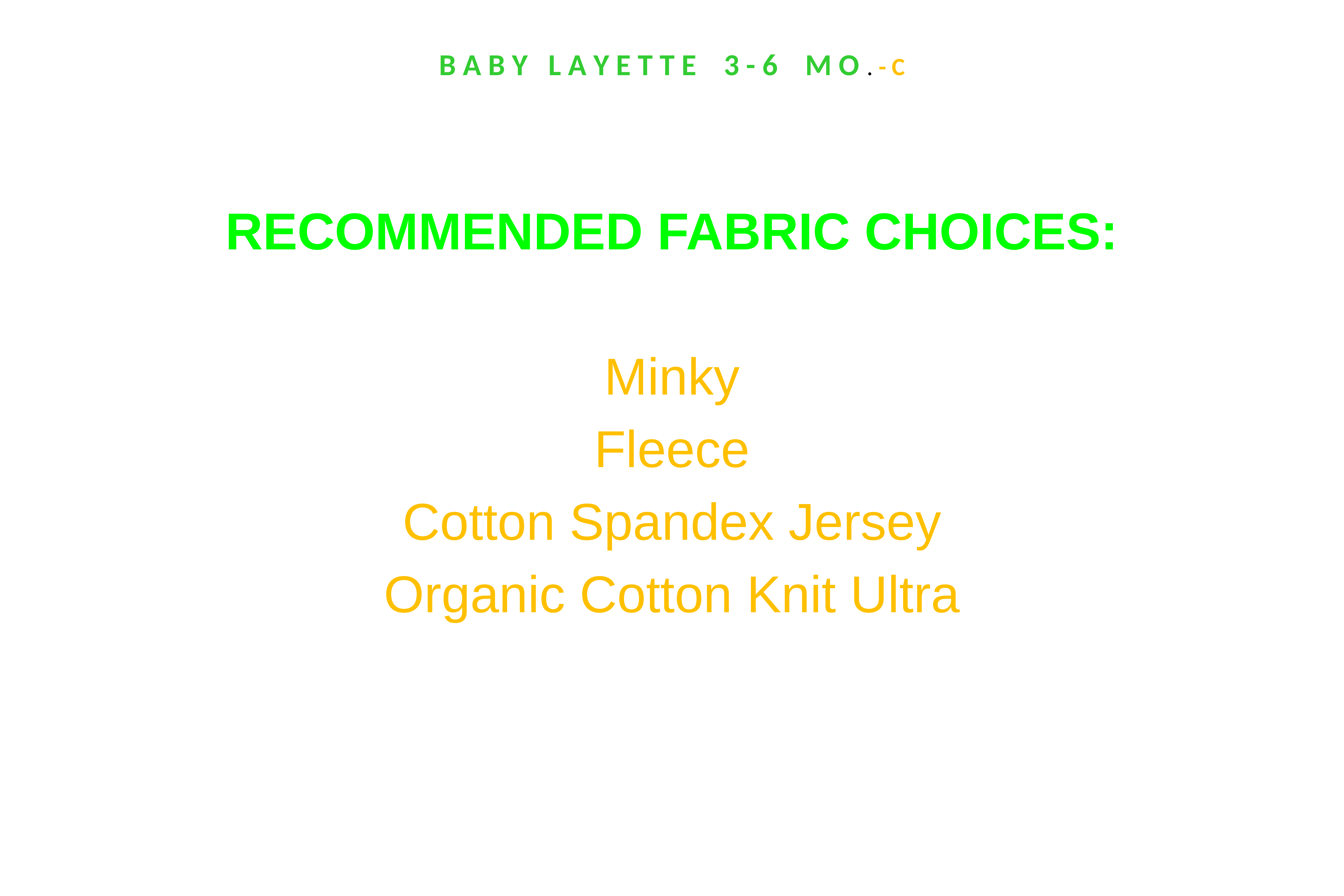

B A B Y   L A Y E T T E    3 - 6    M O . - C

RECOMMENDED FABRIC CHOICES:

Minky
Fleece
Cotton Spandex Jersey
Organic Cotton Knit Ultra